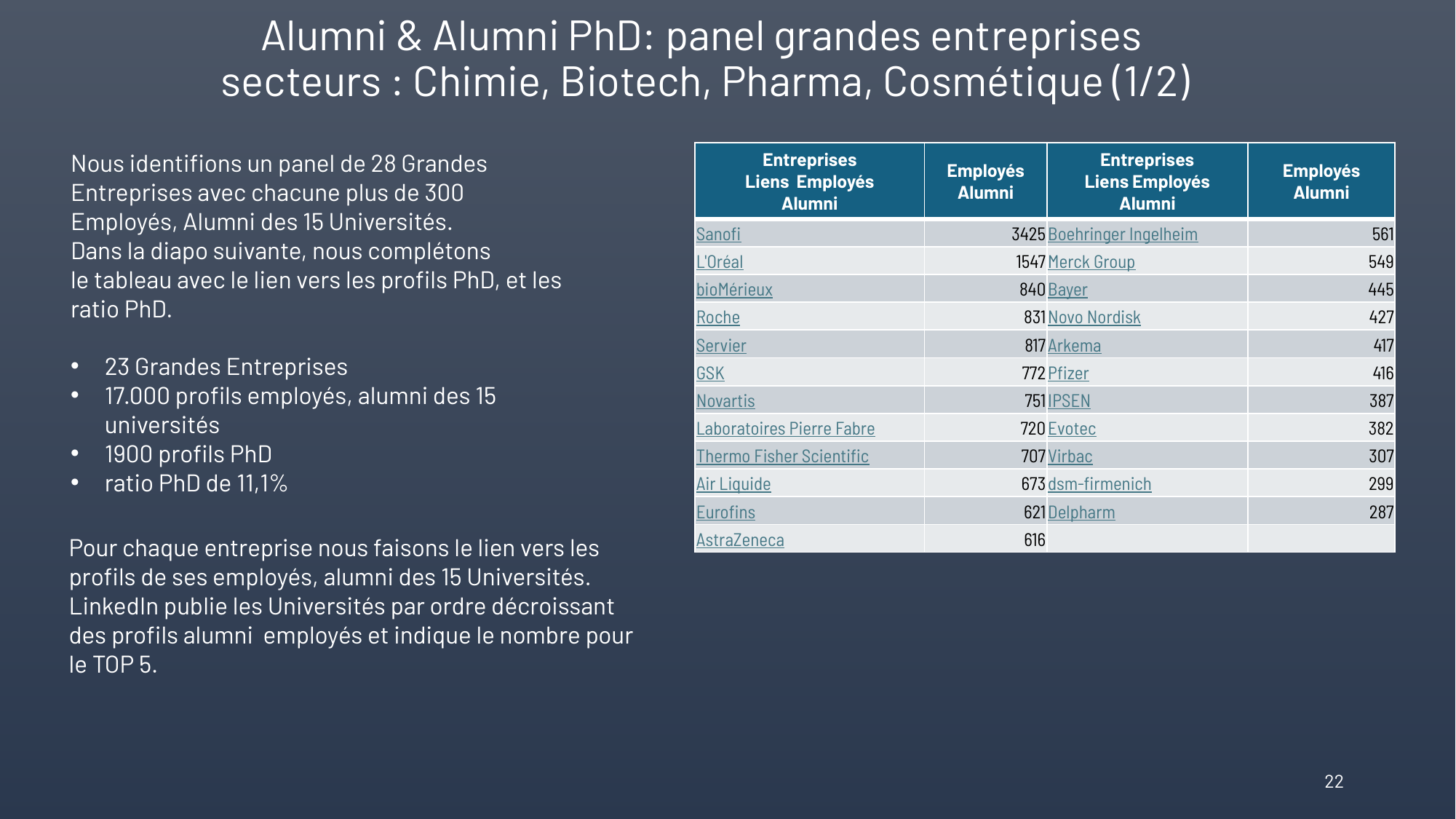

# Alumni & Alumni PhD: panel grandes entreprises secteurs : Chimie, Biotech, Pharma, Cosmétique (1/2)

Nous identifions un panel de 28 Grandes Entreprises avec chacune plus de 300 Employés, Alumni des 15 Universités.
Dans la diapo suivante, nous complétons
le tableau avec le lien vers les profils PhD, et les ratio PhD.

23 Grandes Entreprises
17.000 profils employés, alumni des 15 universités
1900 profils PhD
ratio PhD de 11,1%

| Entreprises Liens Employés Alumni | Employés Alumni | Entreprises Liens Employés Alumni | Employés Alumni |
| --- | --- | --- | --- |
| Sanofi | 3425 | Boehringer Ingelheim | 561 |
| L'Oréal | 1547 | Merck Group | 549 |
| bioMérieux | 840 | Bayer | 445 |
| Roche | 831 | Novo Nordisk | 427 |
| Servier | 817 | Arkema | 417 |
| GSK | 772 | Pfizer | 416 |
| Novartis | 751 | IPSEN | 387 |
| Laboratoires Pierre Fabre | 720 | Evotec | 382 |
| Thermo Fisher Scientific | 707 | Virbac | 307 |
| Air Liquide | 673 | dsm-firmenich | 299 |
| Eurofins | 621 | Delpharm | 287 |
| AstraZeneca | 616 |  |  |
Pour chaque entreprise nous faisons le lien vers les profils de ses employés, alumni des 15 Universités.
LinkedIn publie les Universités par ordre décroissant des profils alumni  employés et indique le nombre pour le TOP 5.

22